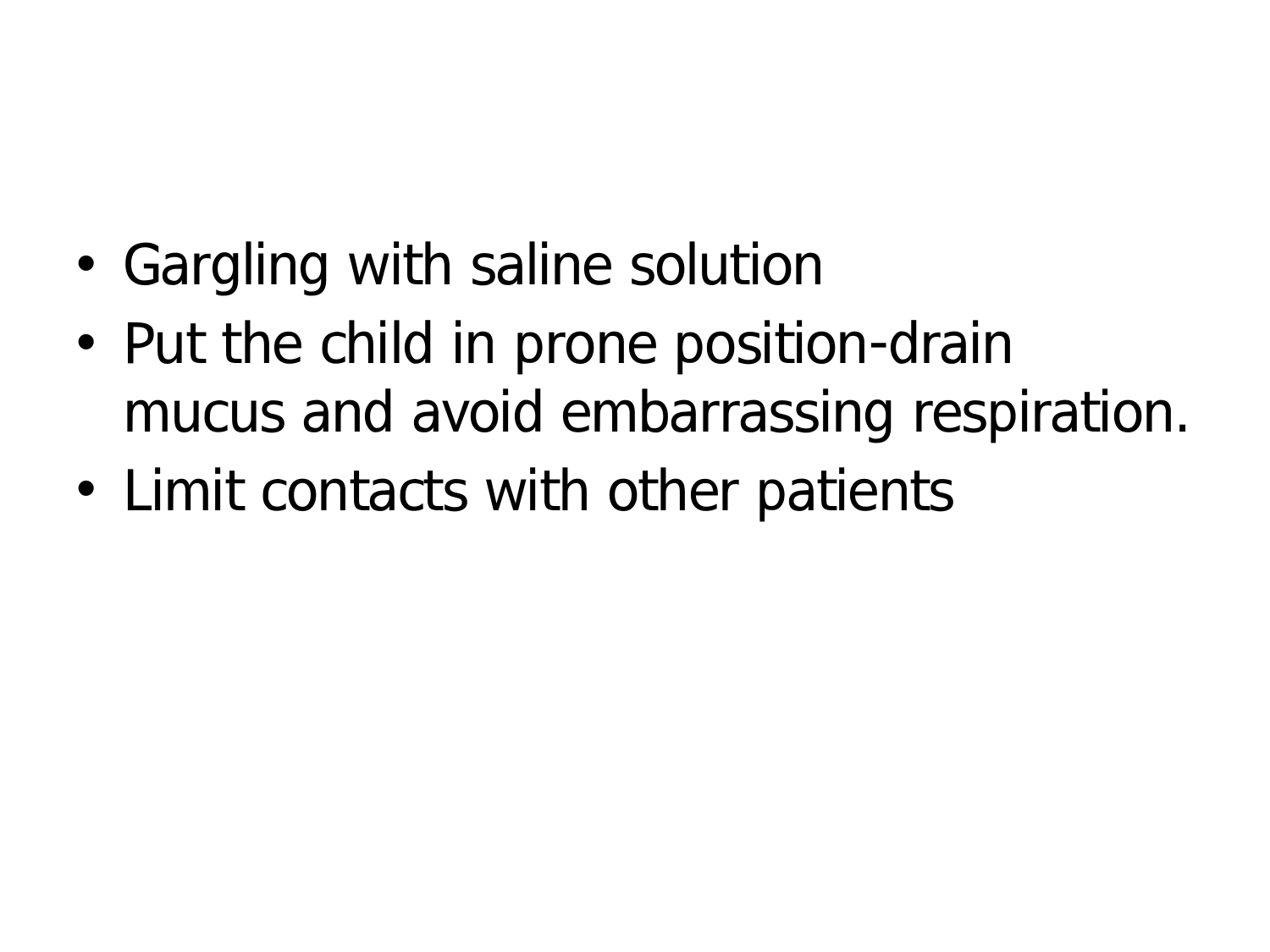

#
Gargling with saline solution
Put the child in prone position-drain mucus and avoid embarrassing respiration.
Limit contacts with other patients